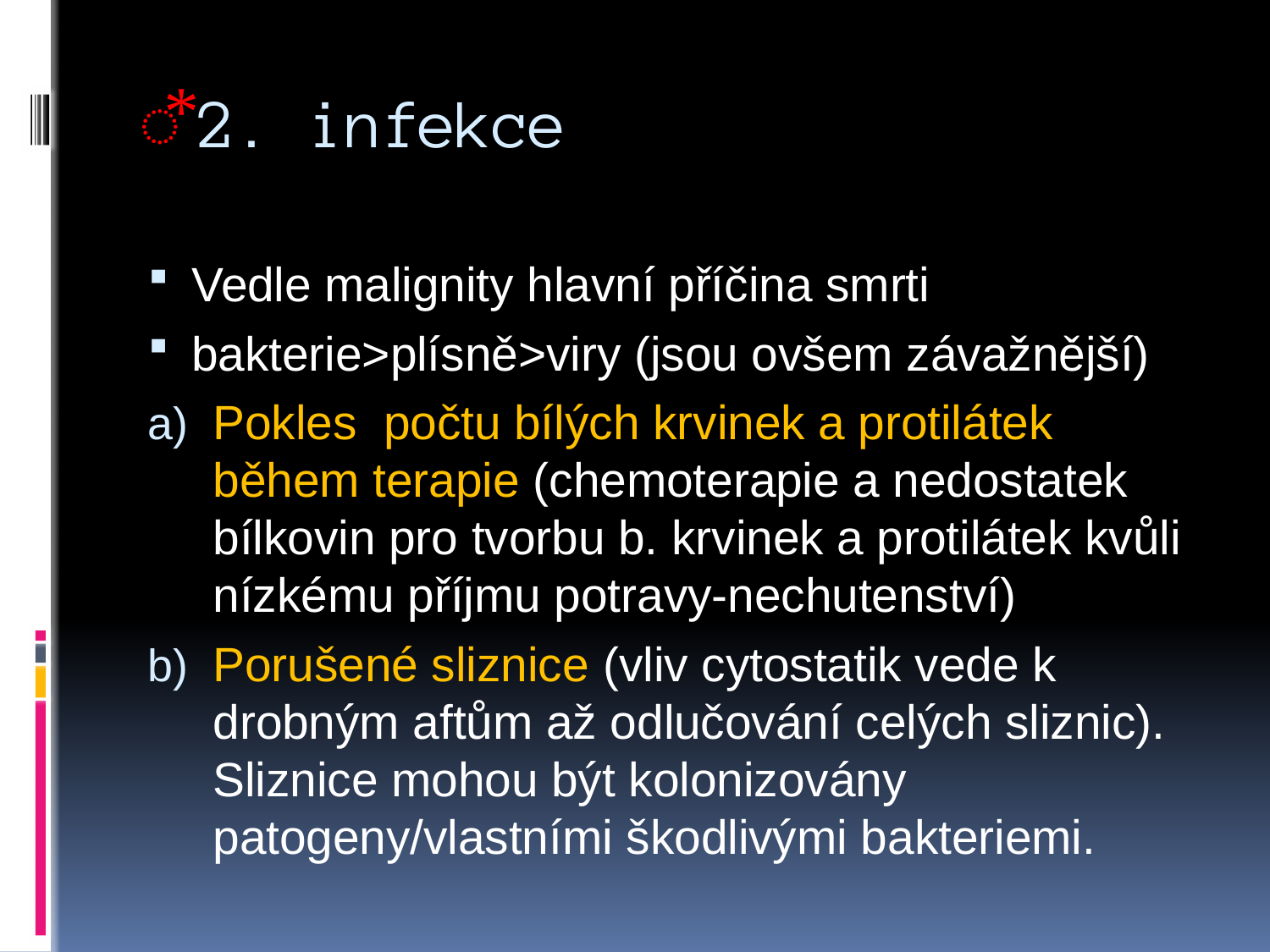

# ⃰ 2. infekce
Vedle malignity hlavní příčina smrti
bakterie>plísně>viry (jsou ovšem závažnější)
Pokles  počtu bílých krvinek a protilátek během terapie (chemoterapie a nedostatek bílkovin pro tvorbu b. krvinek a protilátek kvůli nízkému příjmu potravy-nechutenství)
Porušené sliznice (vliv cytostatik vede k drobným aftům až odlučování celých sliznic). Sliznice mohou být kolonizovány patogeny/vlastními škodlivými bakteriemi.